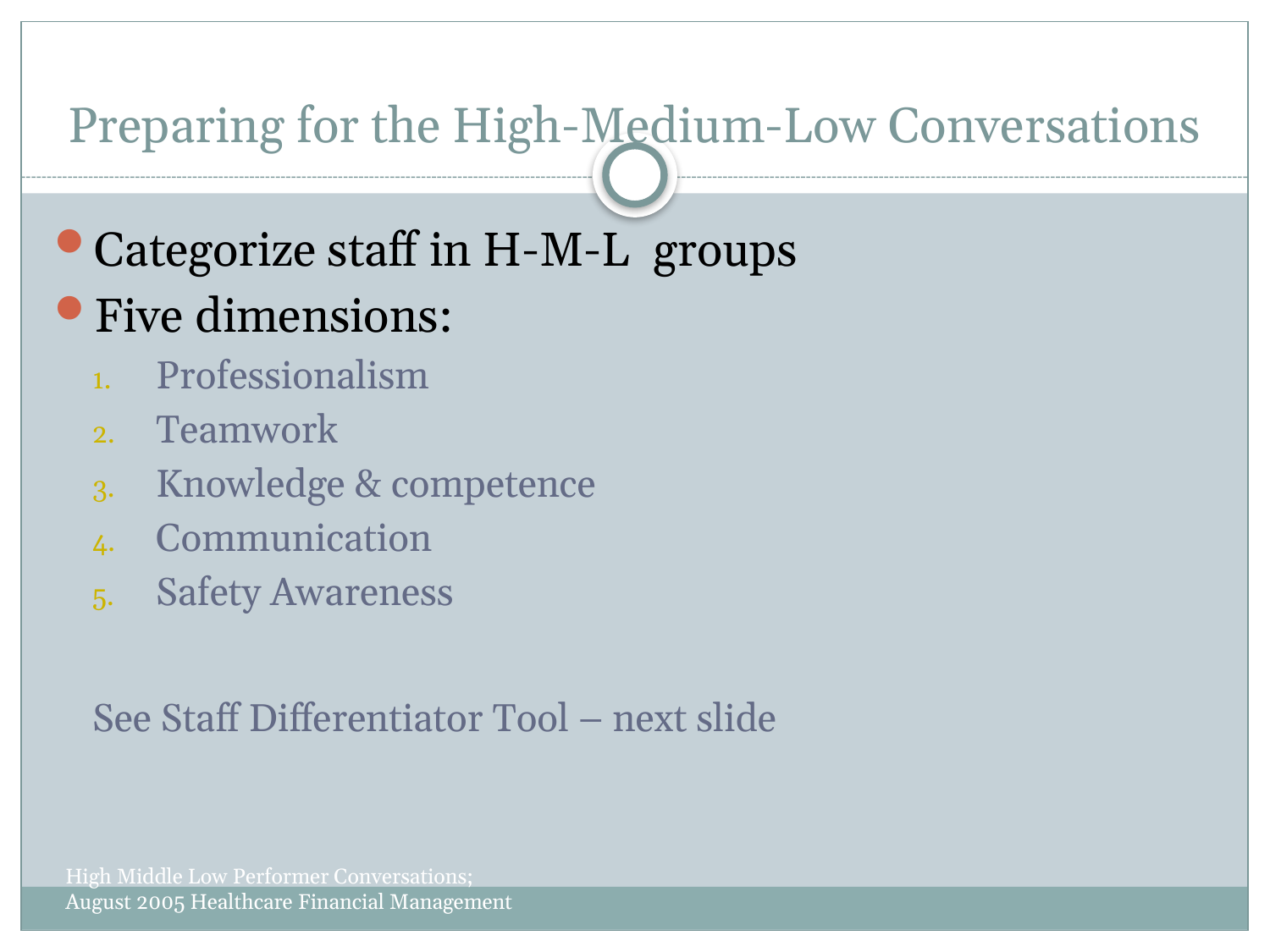

# Preparing for the High-Medium-Low Conversations
Categorize staff in H-M-L  groups
Five dimensions:
Professionalism
Teamwork
Knowledge & competence
Communication
Safety Awareness

See Staff Differentiator Tool – next slide
High Middle Low Performer Conversations; August 2005 Healthcare Financial Management